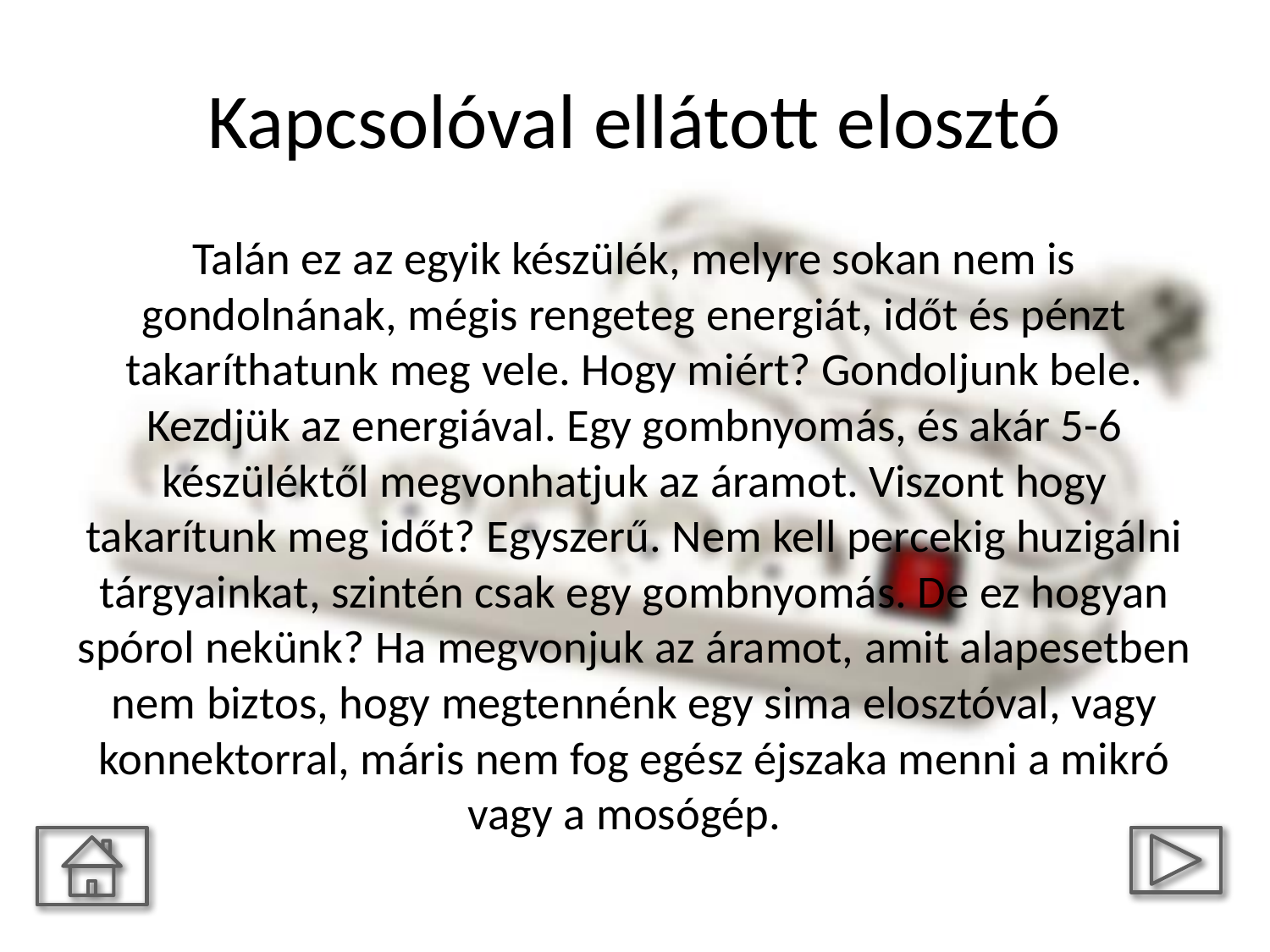

# Kapcsolóval ellátott elosztó
Talán ez az egyik készülék, melyre sokan nem is gondolnának, mégis rengeteg energiát, időt és pénzt takaríthatunk meg vele. Hogy miért? Gondoljunk bele. Kezdjük az energiával. Egy gombnyomás, és akár 5-6 készüléktől megvonhatjuk az áramot. Viszont hogy takarítunk meg időt? Egyszerű. Nem kell percekig huzigálni tárgyainkat, szintén csak egy gombnyomás. De ez hogyan spórol nekünk? Ha megvonjuk az áramot, amit alapesetben nem biztos, hogy megtennénk egy sima elosztóval, vagy konnektorral, máris nem fog egész éjszaka menni a mikró vagy a mosógép.